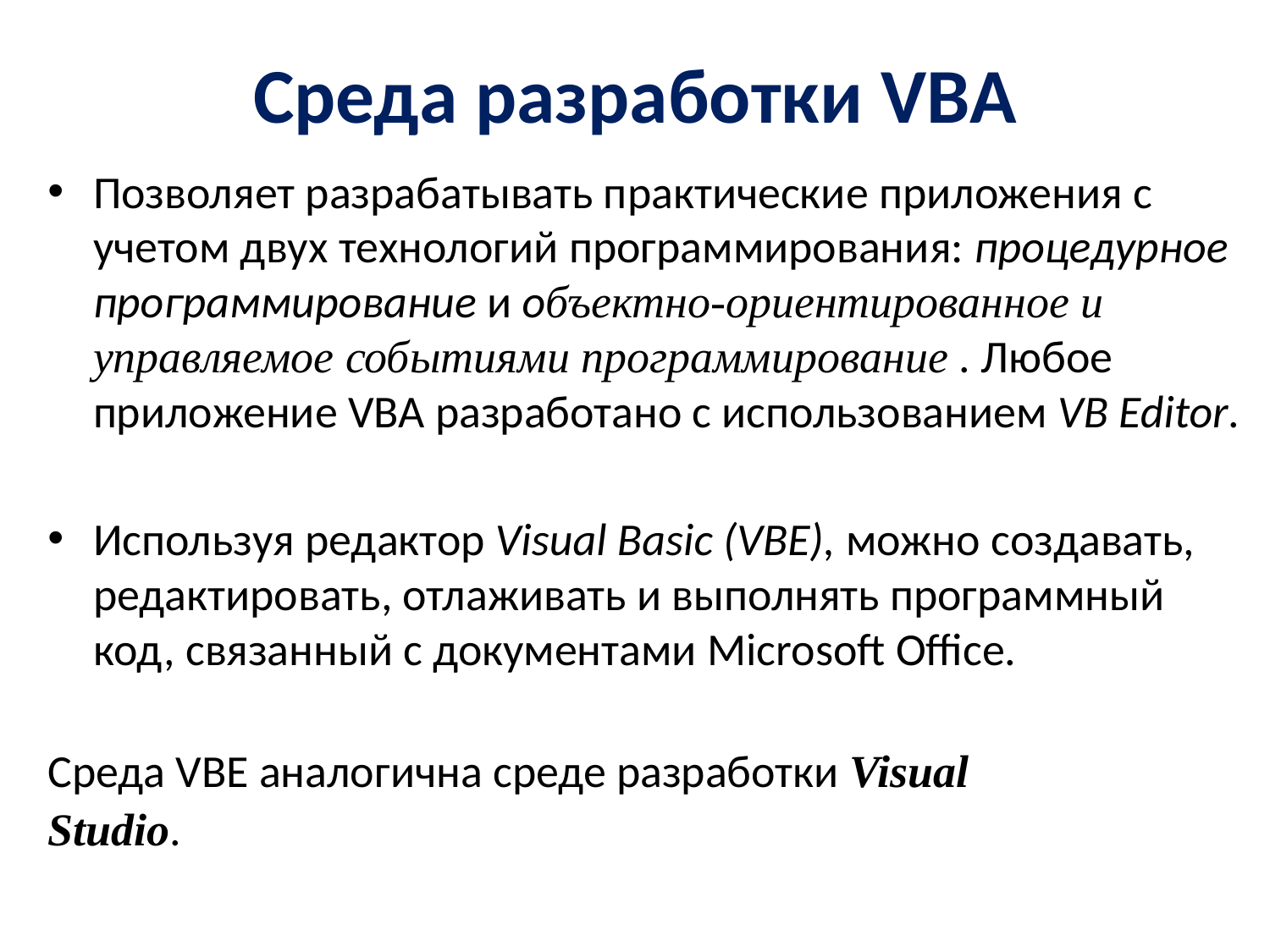

# Среда разработки VBA
Позволяет разрабатывать практические приложения с учетом двух технологий программирования: процедурное программирование и объектно-ориентированное и управляемое событиями программирование . Любое приложение VBA разработано с использованием VB Editor.

Используя редактор Visual Basic (VBE), можно создавать, редактировать, отлаживать и выполнять программный код, связанный с документами Microsoft Office.

Среда VBE аналогична среде разработки Visual
Studio.